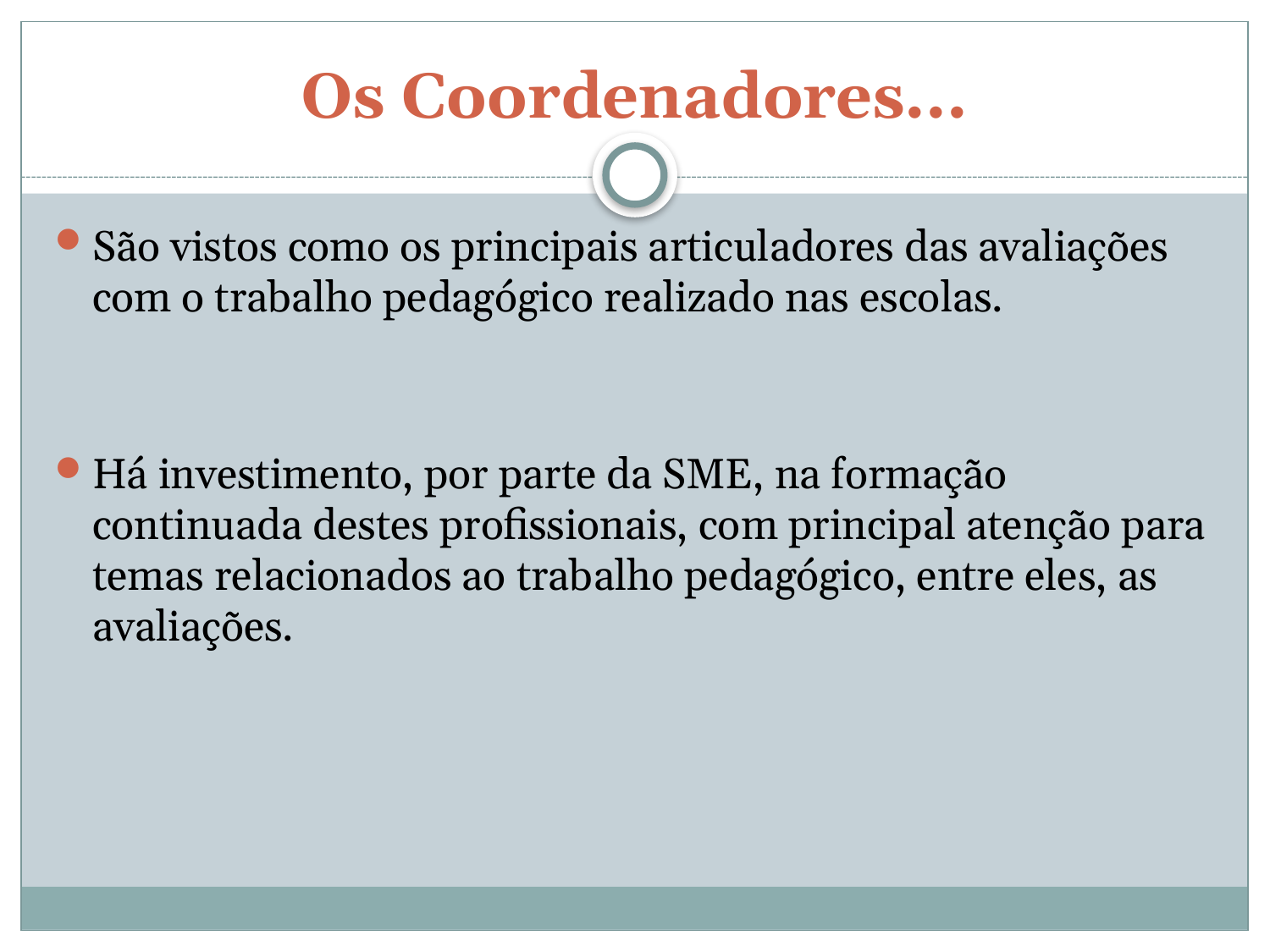

# Os Coordenadores...
São vistos como os principais articuladores das avaliações com o trabalho pedagógico realizado nas escolas.

Há investimento, por parte da SME, na formação continuada destes profissionais, com principal atenção para temas relacionados ao trabalho pedagógico, entre eles, as avaliações.